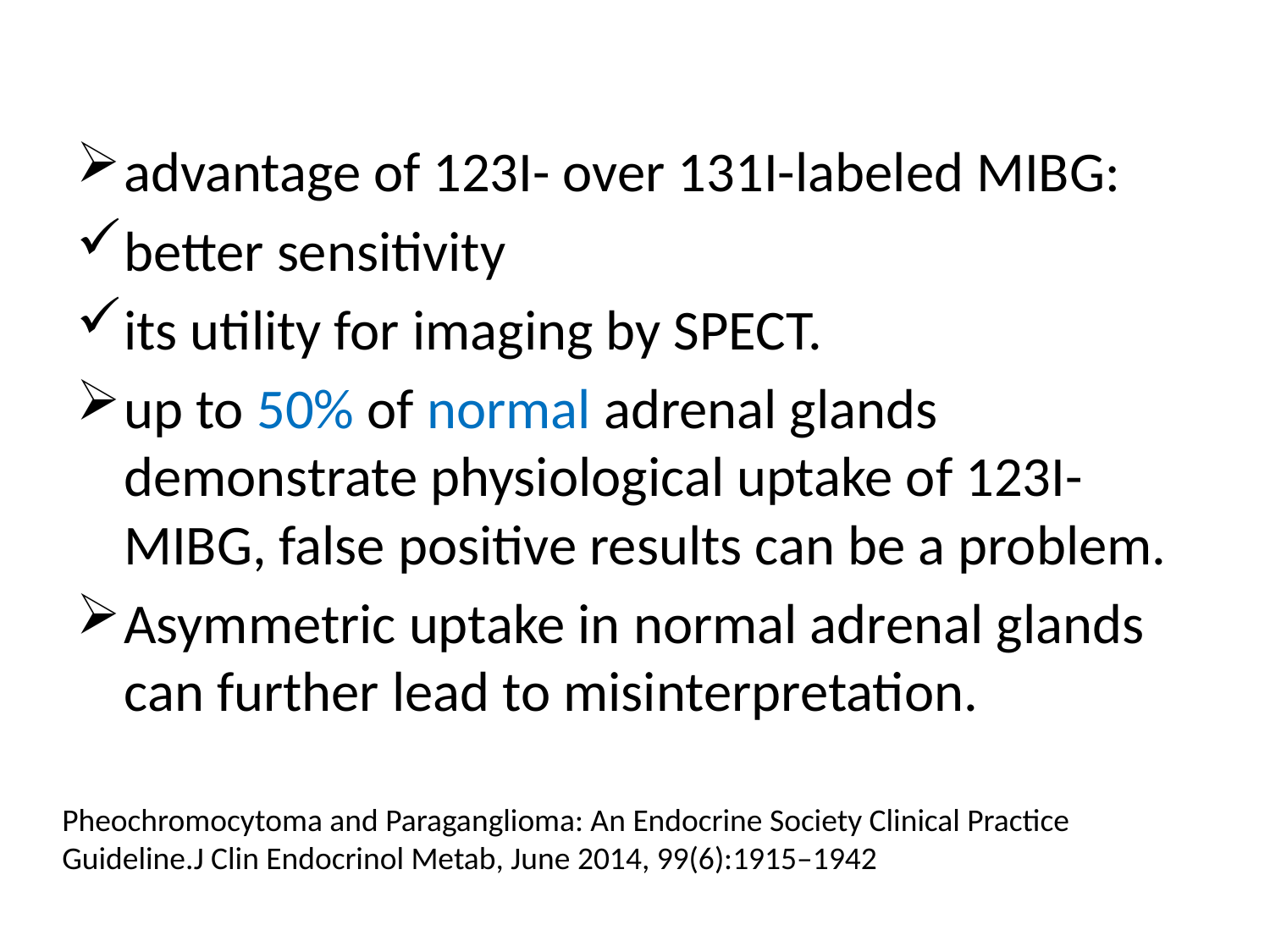

advantage of 123I- over 131I-labeled MIBG:
better sensitivity
its utility for imaging by SPECT.
up to 50% of normal adrenal glands demonstrate physiological uptake of 123I-MIBG, false positive results can be a problem.
Asymmetric uptake in normal adrenal glands can further lead to misinterpretation.
Pheochromocytoma and Paraganglioma: An Endocrine Society Clinical Practice Guideline.J Clin Endocrinol Metab, June 2014, 99(6):1915–1942